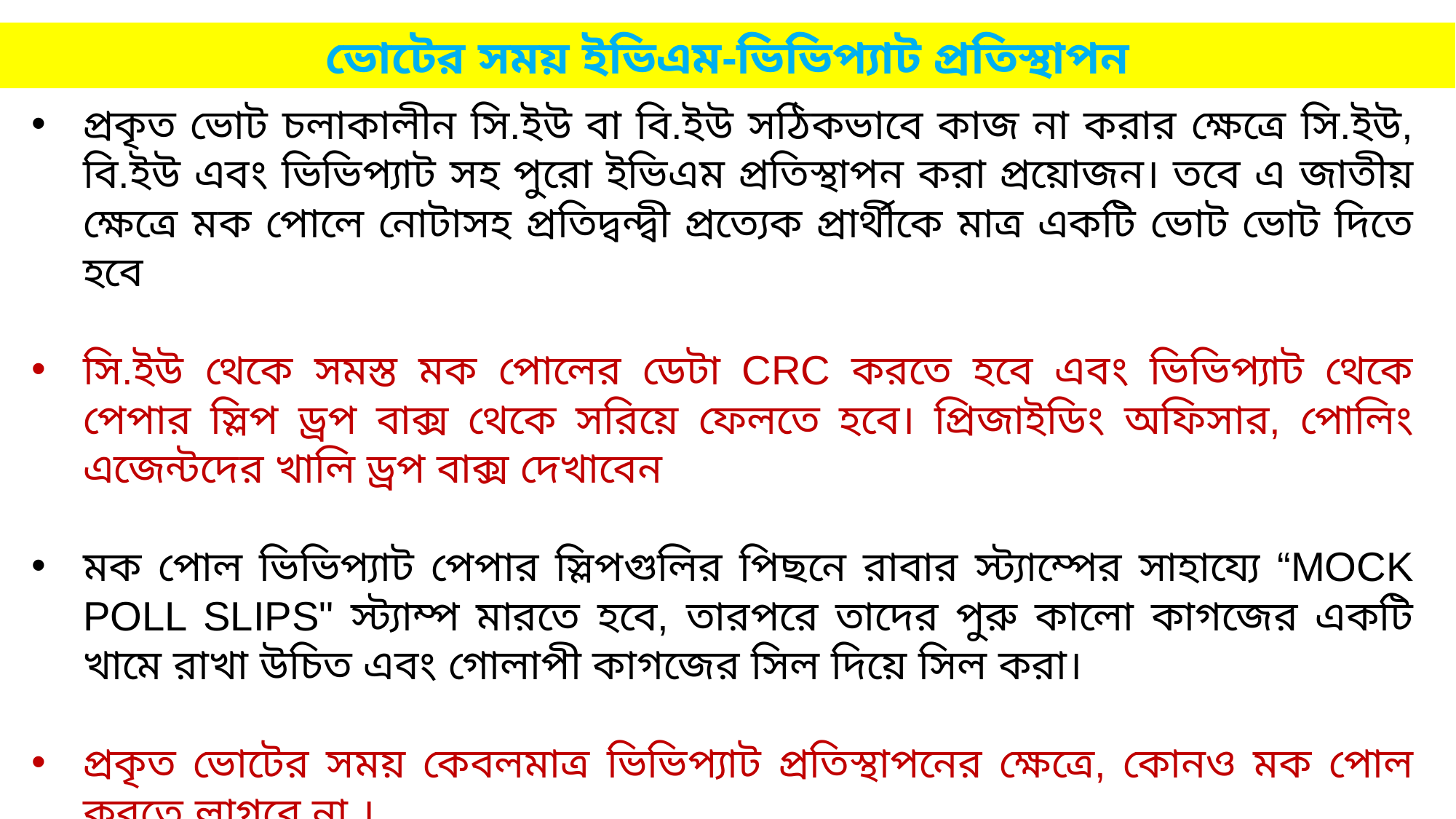

ভোটের সময় ইভিএম-ভিভিপ্যাট প্রতিস্থাপন
প্রকৃত ভোট চলাকালীন সি.ইউ বা বি.ইউ সঠিকভাবে কাজ না করার ক্ষেত্রে সি.ইউ, বি.ইউ এবং ভিভিপ্যাট সহ পুরো ইভিএম প্রতিস্থাপন করা প্রয়োজন। তবে এ জাতীয় ক্ষেত্রে মক পোলে নোটাসহ প্রতিদ্বন্দ্বী প্রত্যেক প্রার্থীকে মাত্র একটি ভোট ভোট দিতে হবে

সি.ইউ থেকে সমস্ত মক পোলের ডেটা CRC করতে হবে এবং ভিভিপ্যাট থেকে পেপার স্লিপ ড্রপ বাক্স থেকে সরিয়ে ফেলতে হবে। প্রিজাইডিং অফিসার, পোলিং এজেন্টদের খালি ড্রপ বাক্স দেখাবেন

মক পোল ভিভিপ্যাট পেপার স্লিপগুলির পিছনে রাবার স্ট্যাম্পের সাহায্যে “MOCK POLL SLIPS" স্ট্যাম্প মারতে হবে, তারপরে তাদের পুরু কালো কাগজের একটি খামে রাখা উচিত এবং গোলাপী কাগজের সিল দিয়ে সিল করা।

প্রকৃত ভোটের সময় কেবলমাত্র ভিভিপ্যাট প্রতিস্থাপনের ক্ষেত্রে, কোনও মক পোল করতে লাগবে না ।